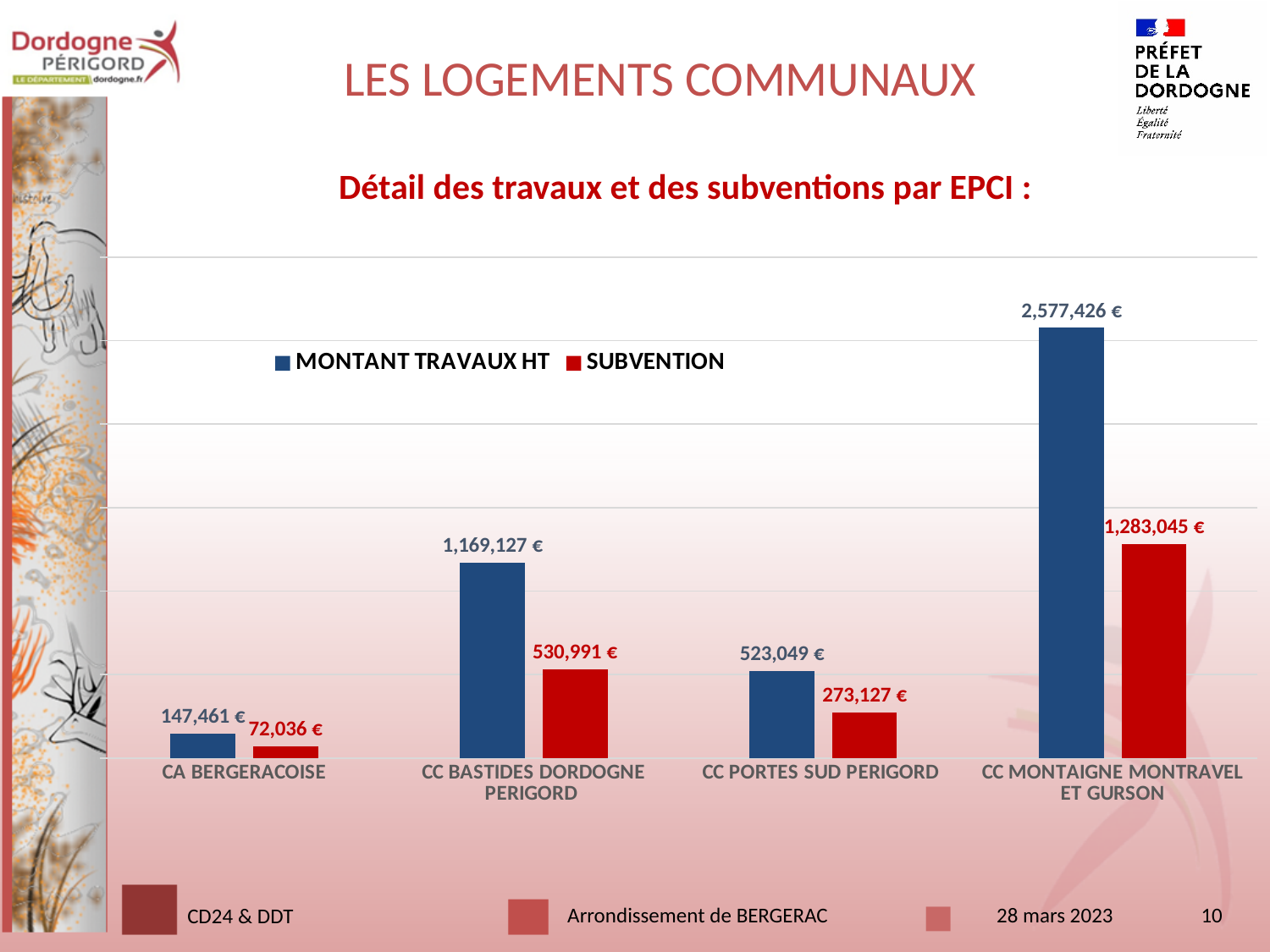

# LES LOGEMENTS COMMUNAUX

Détail des travaux et des subventions par EPCI :

### Chart

| Category | MONTANT TRAVAUX HT | SUBVENTION |
|---|---|---|
| CA BERGERACOISE | 147460.78 | 72035.83 |
| CC BASTIDES DORDOGNE PERIGORD  | 1169126.9300000002 | 530990.53 |
| CC PORTES SUD PERIGORD  | 523049.42000000004 | 273126.69 |
| CC MONTAIGNE MONTRAVEL ET GURSON | 2577425.5 | 1283045.0 |